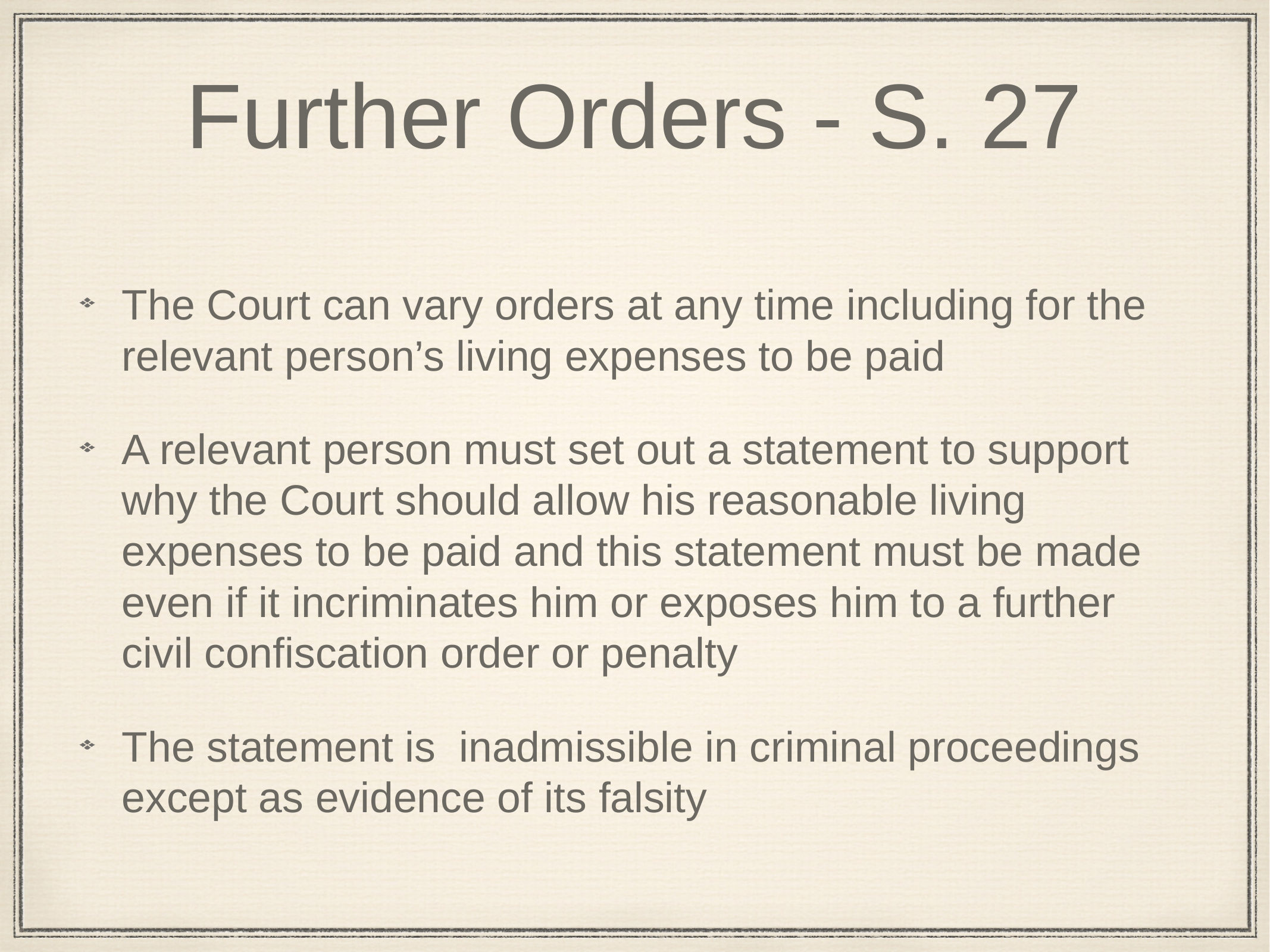

# Further Orders - S. 27
The Court can vary orders at any time including for the relevant person’s living expenses to be paid
A relevant person must set out a statement to support why the Court should allow his reasonable living expenses to be paid and this statement must be made even if it incriminates him or exposes him to a further civil confiscation order or penalty
The statement is  inadmissible in criminal proceedings except as evidence of its falsity